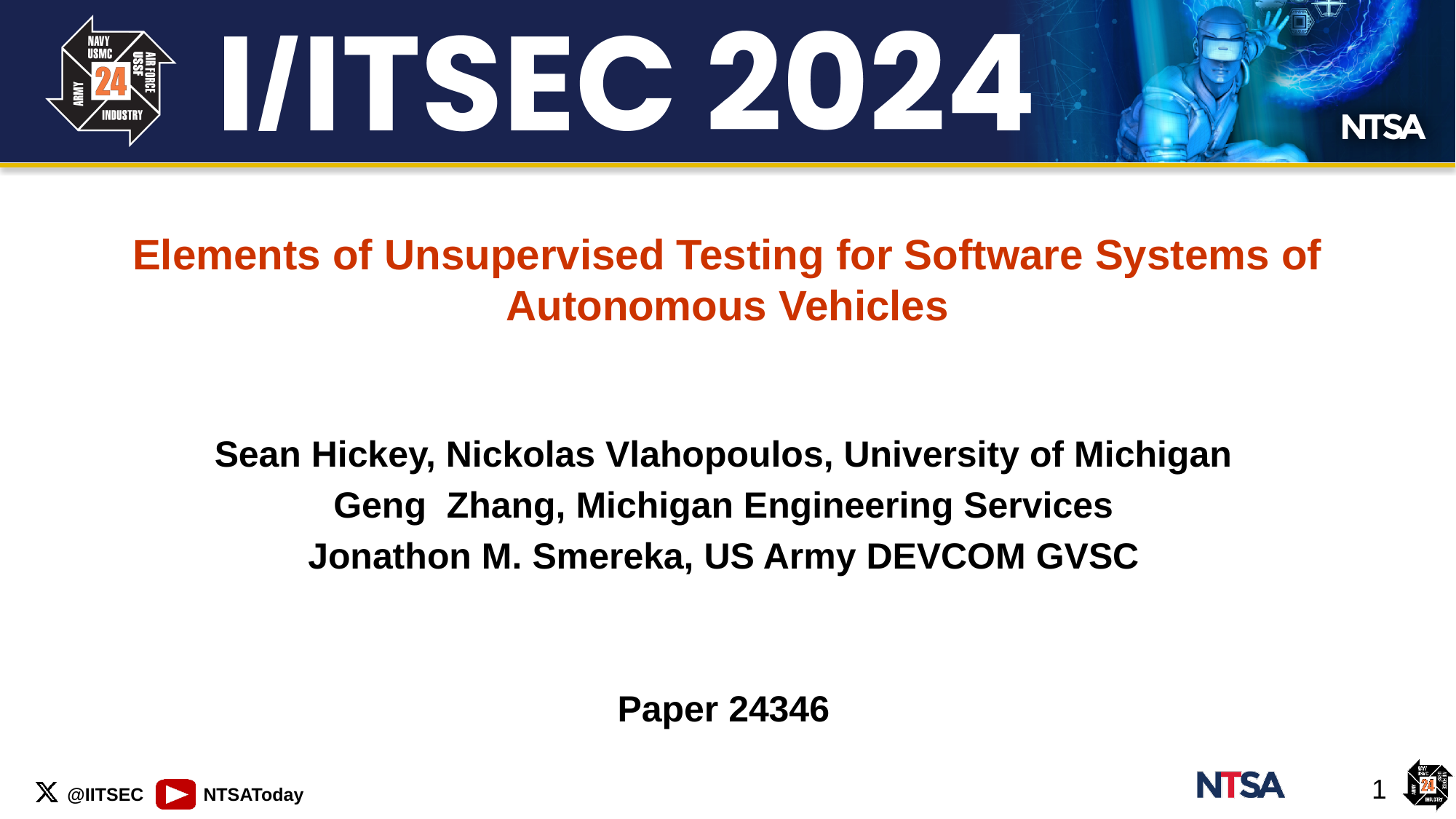

Elements of Unsupervised Testing for Software Systems of Autonomous Vehicles

Sean Hickey, Nickolas Vlahopoulos, University of Michigan
Geng  Zhang, Michigan Engineering Services
Jonathon M. Smereka, US Army DEVCOM GVSC

Paper 24346
1